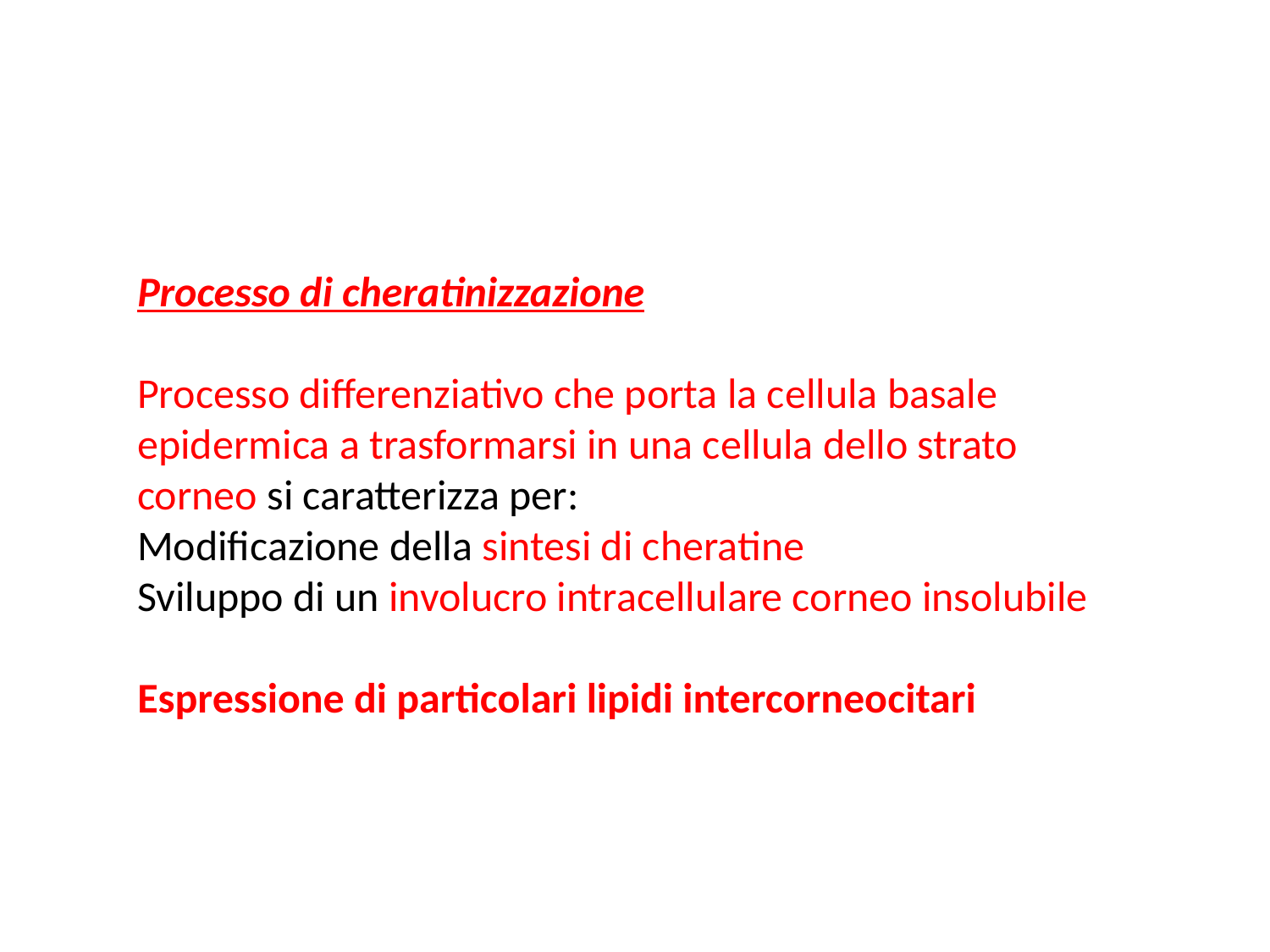

Processo di cheratinizzazione
Processo differenziativo che porta la cellula basale epidermica a trasformarsi in una cellula dello strato corneo si caratterizza per:
Modificazione della sintesi di cheratine
Sviluppo di un involucro intracellulare corneo insolubile

Espressione di particolari lipidi intercorneocitari